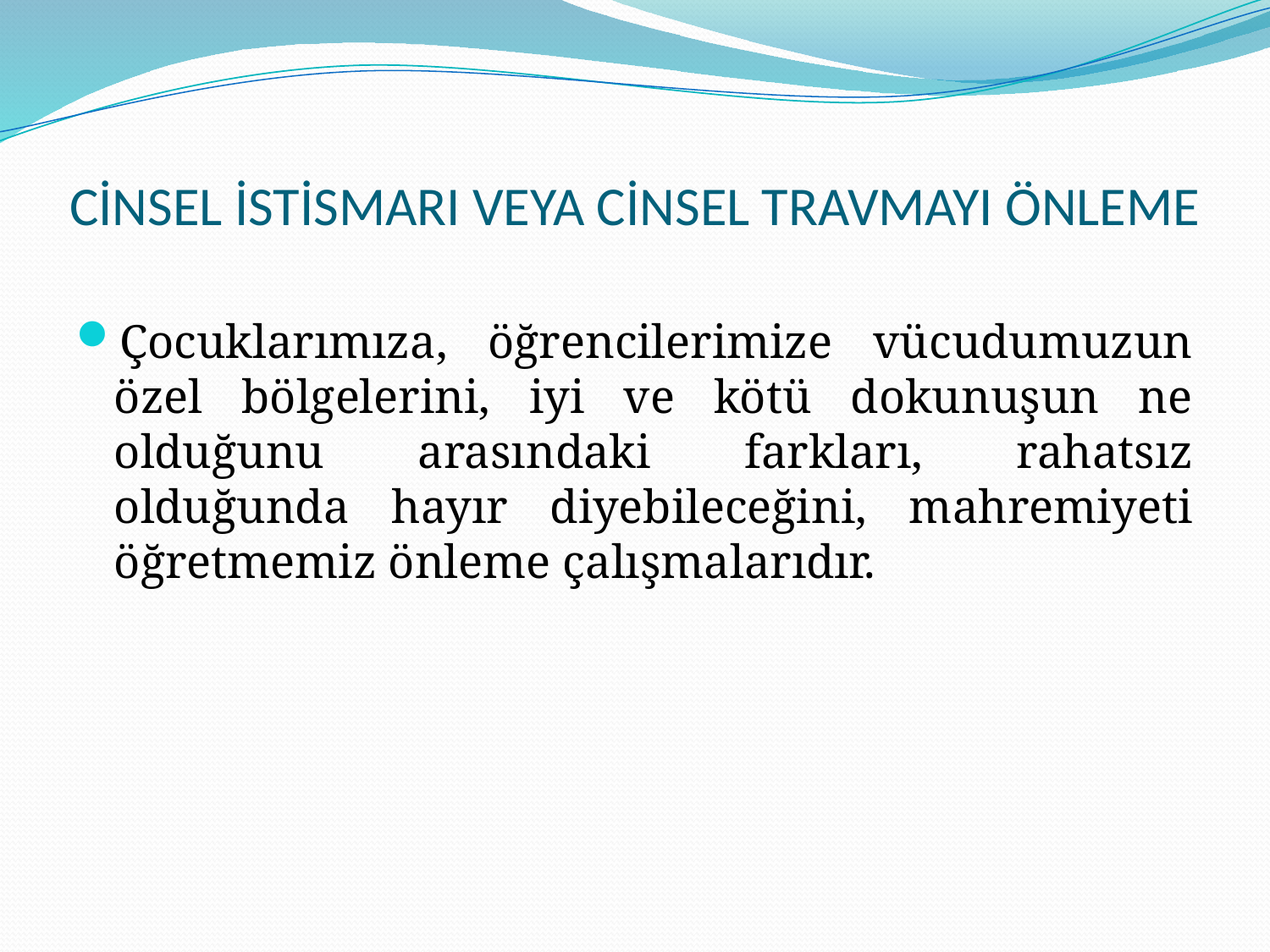

# CİNSEL İSTİSMARI VEYA CİNSEL TRAVMAYI ÖNLEME
Çocuklarımıza, öğrencilerimize vücudumuzun özel bölgelerini, iyi ve kötü dokunuşun ne olduğunu arasındaki farkları, rahatsız olduğunda hayır diyebileceğini, mahremiyeti öğretmemiz önleme çalışmalarıdır.